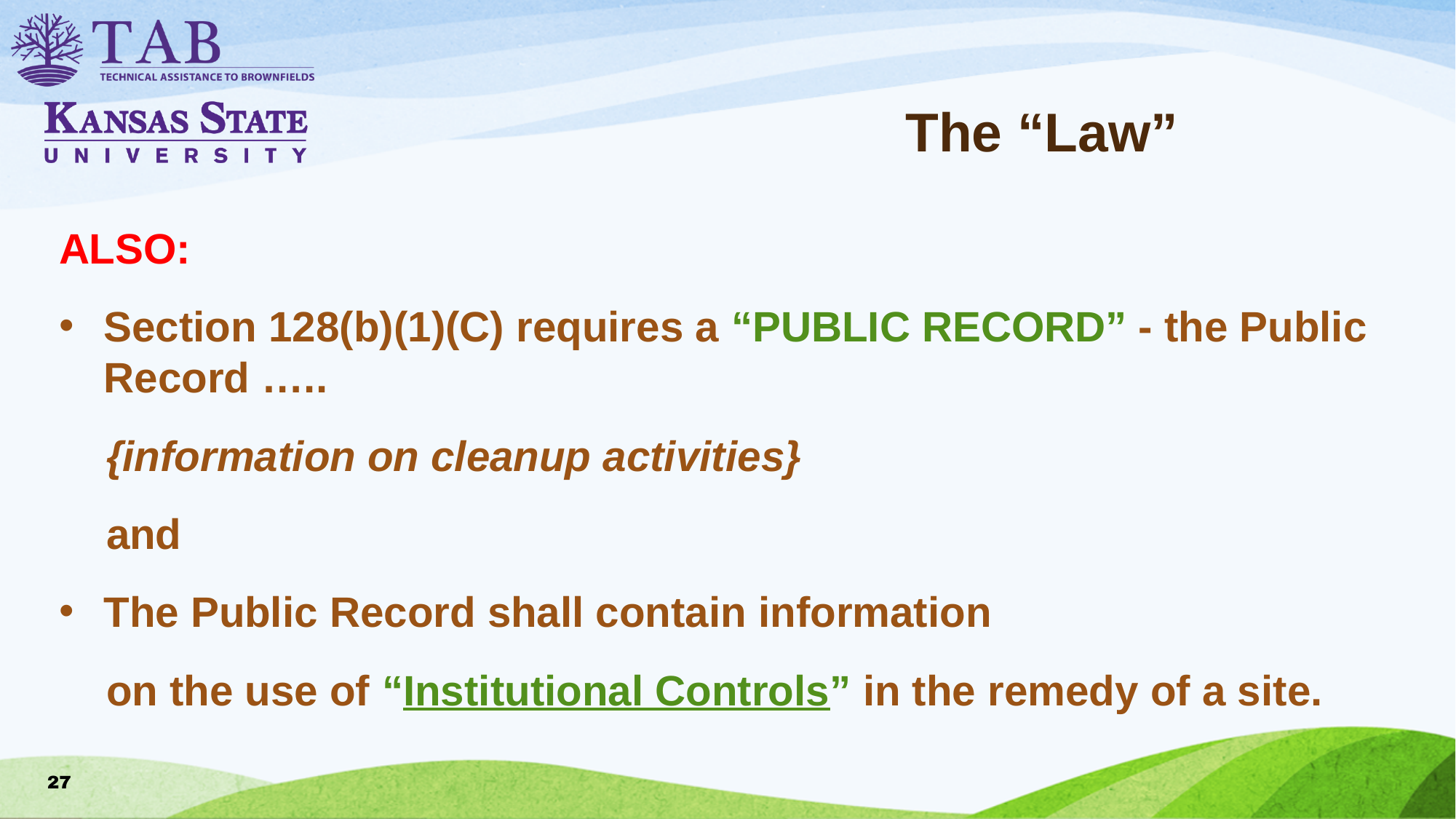

# The “Law”
ALSO:
Section 128(b)(1)(C) requires a “PUBLIC RECORD” - the Public Record …..
    {information on cleanup activities}
    and
The Public Record shall contain information
    on the use of “Institutional Controls” in the remedy of a site.
27